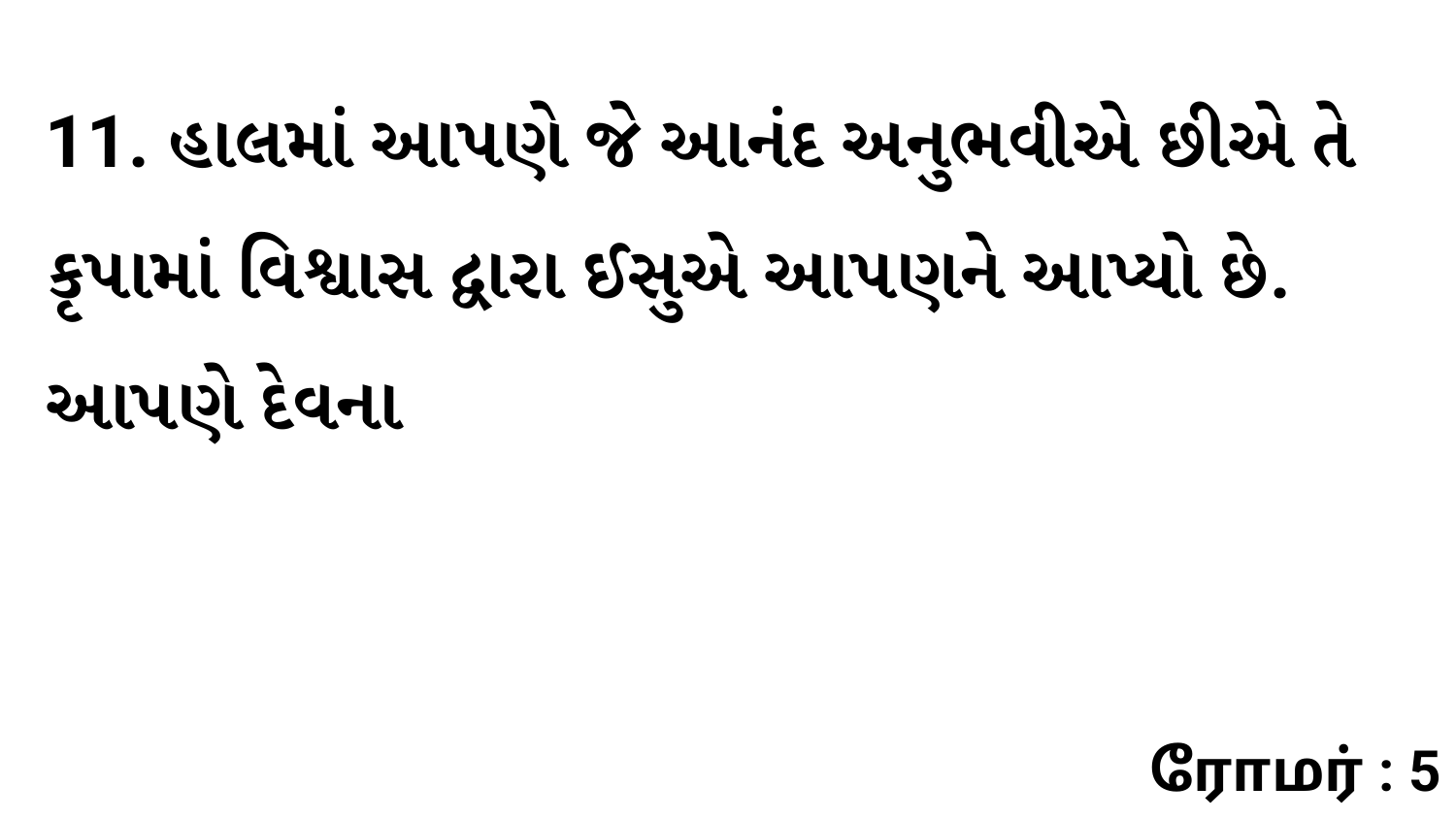

11. હાલમાં આપણે જે આનંદ અનુભવીએ છીએ તે કૃપામાં વિશ્વાસ દ્વારા ઈસુએ આપણને આપ્યો છે. આપણે દેવના
ரோமர் : 5